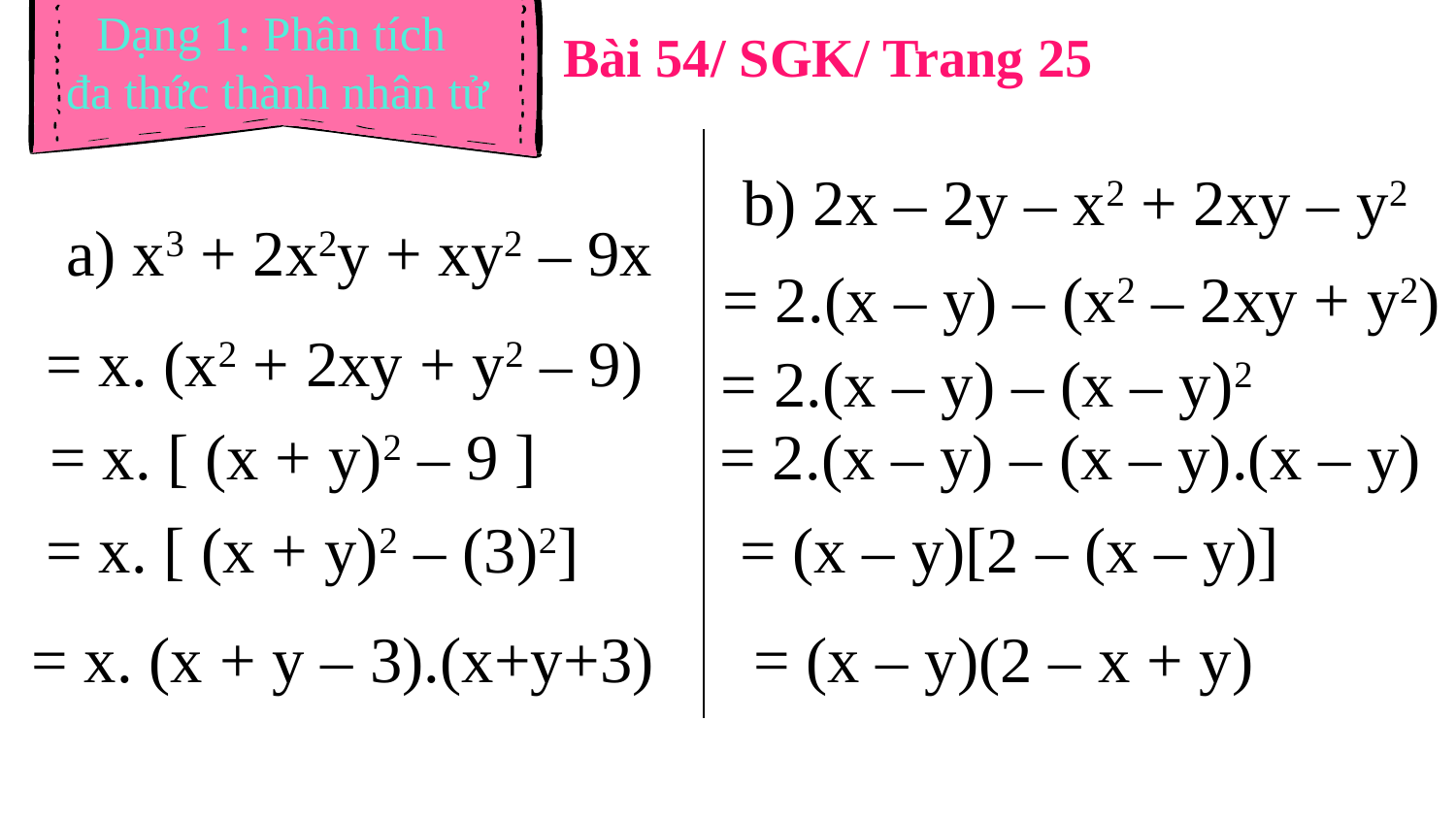

Dạng 1: Phân tích
đa thức thành nhân tử
Bài 54/ SGK/ Trang 25
b) 2x – 2y – x2 + 2xy – y2
a) x3 + 2x2y + xy2 – 9x
= 2.(x – y) – (x2 – 2xy + y2)
= x. (x2 + 2xy + y2 – 9)
= 2.(x – y) – (x – y)2
= x. [ (x + y)2 – 9 ]
= 2.(x – y) – (x – y).(x – y)
= x. [ (x + y)2 – (3)2]
= (x – y)[2 – (x – y)]
= x. (x + y – 3).(x+y+3)
= (x – y)(2 – x + y)